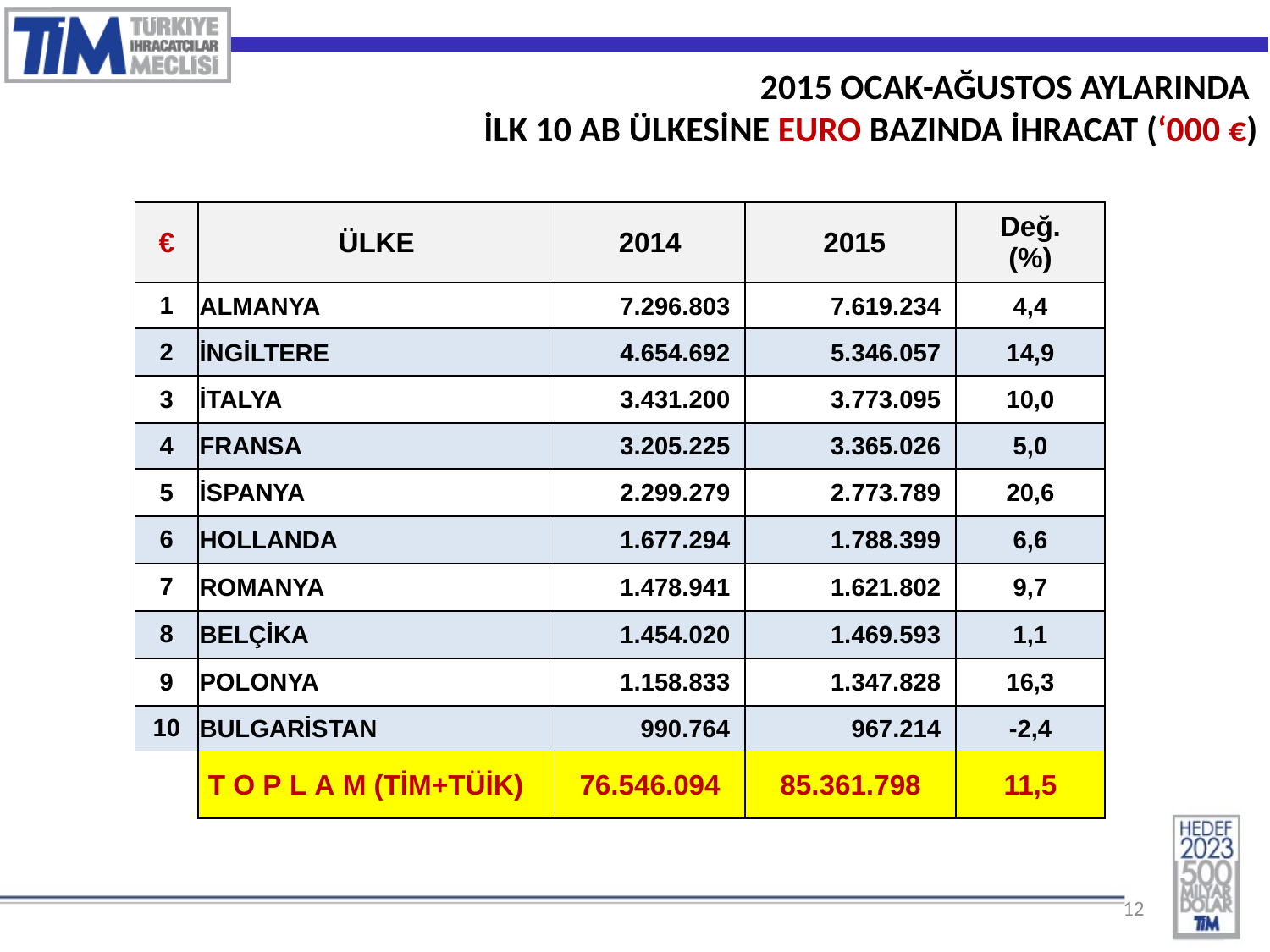

2015 OCAK-AĞUSTOS AYLARINDA
İLK 10 AB ÜLKESİNE EURO BAZINDA İHRACAT (‘000 €)
| € | ÜLKE | 2014 | 2015 | Değ. (%) |
| --- | --- | --- | --- | --- |
| 1 | ALMANYA | 7.296.803 | 7.619.234 | 4,4 |
| 2 | İNGİLTERE | 4.654.692 | 5.346.057 | 14,9 |
| 3 | İTALYA | 3.431.200 | 3.773.095 | 10,0 |
| 4 | FRANSA | 3.205.225 | 3.365.026 | 5,0 |
| 5 | İSPANYA | 2.299.279 | 2.773.789 | 20,6 |
| 6 | HOLLANDA | 1.677.294 | 1.788.399 | 6,6 |
| 7 | ROMANYA | 1.478.941 | 1.621.802 | 9,7 |
| 8 | BELÇİKA | 1.454.020 | 1.469.593 | 1,1 |
| 9 | POLONYA | 1.158.833 | 1.347.828 | 16,3 |
| 10 | BULGARİSTAN | 990.764 | 967.214 | -2,4 |
|  | T O P L A M (TİM+TÜİK) | 76.546.094 | 85.361.798 | 11,5 |
12